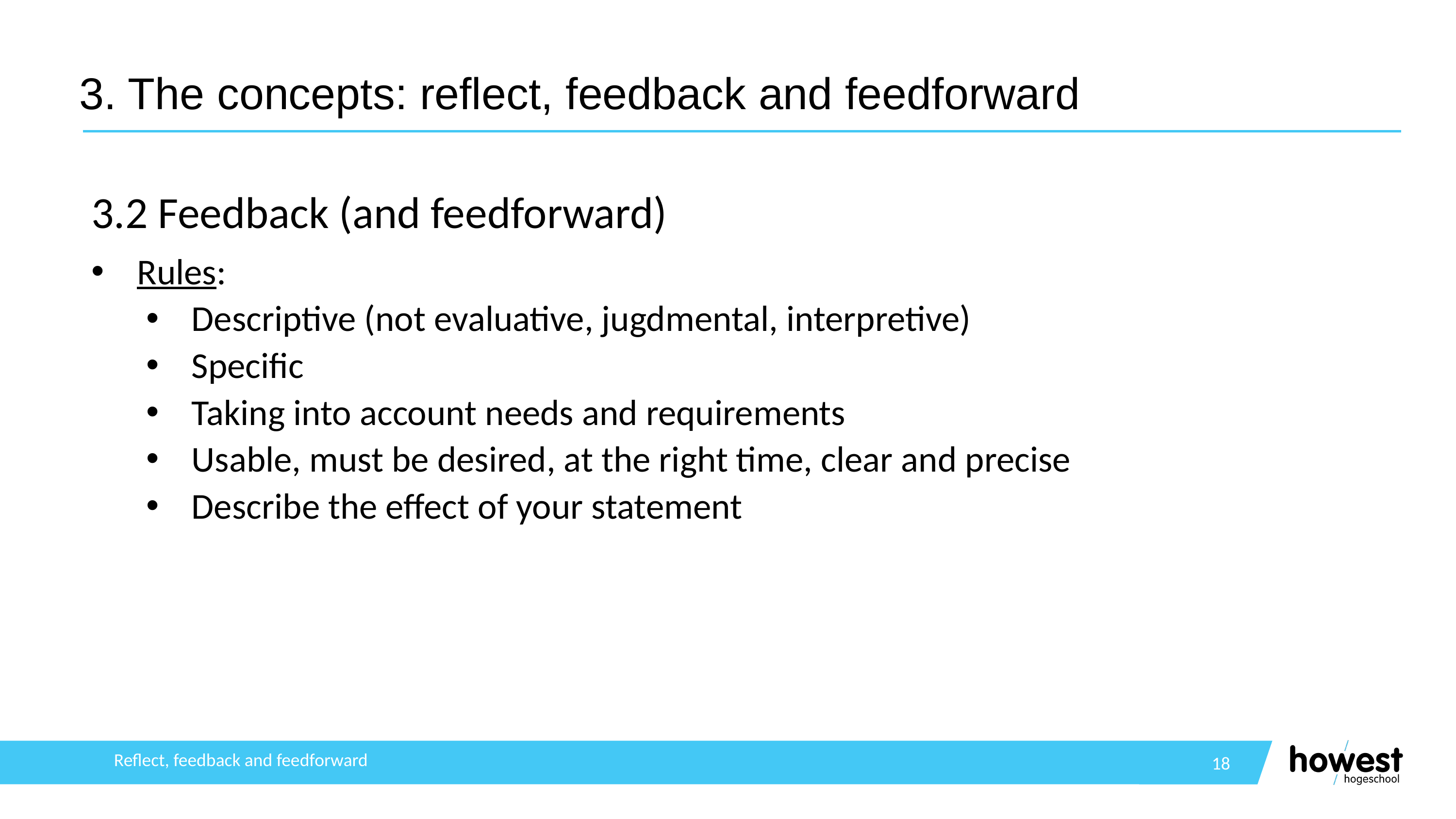

# 3. The concepts: reflect, feedback and feedforward
3.2 Feedback (and feedforward)
Rules:
Descriptive (not evaluative, jugdmental, interpretive)
Specific
Taking into account needs and requirements
Usable, must be desired, at the right time, clear and precise
Describe the effect of your statement

18
Reflect, feedback and feedforward